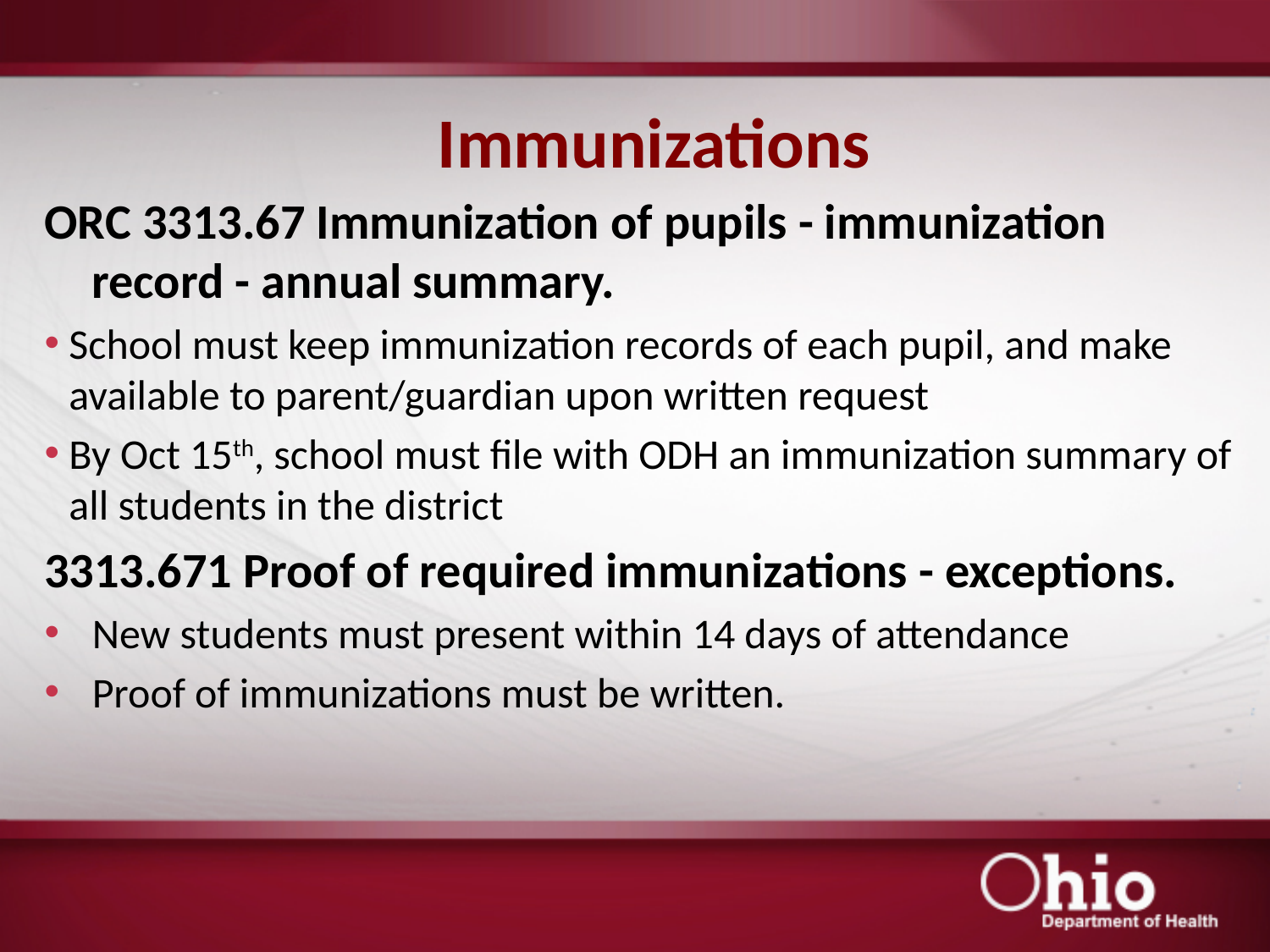

# Immunizations
ORC 3313.67 Immunization of pupils - immunization record - annual summary.
School must keep immunization records of each pupil, and make available to parent/guardian upon written request
By Oct 15th, school must file with ODH an immunization summary of all students in the district
3313.671 Proof of required immunizations - exceptions.
New students must present within 14 days of attendance
Proof of immunizations must be written.